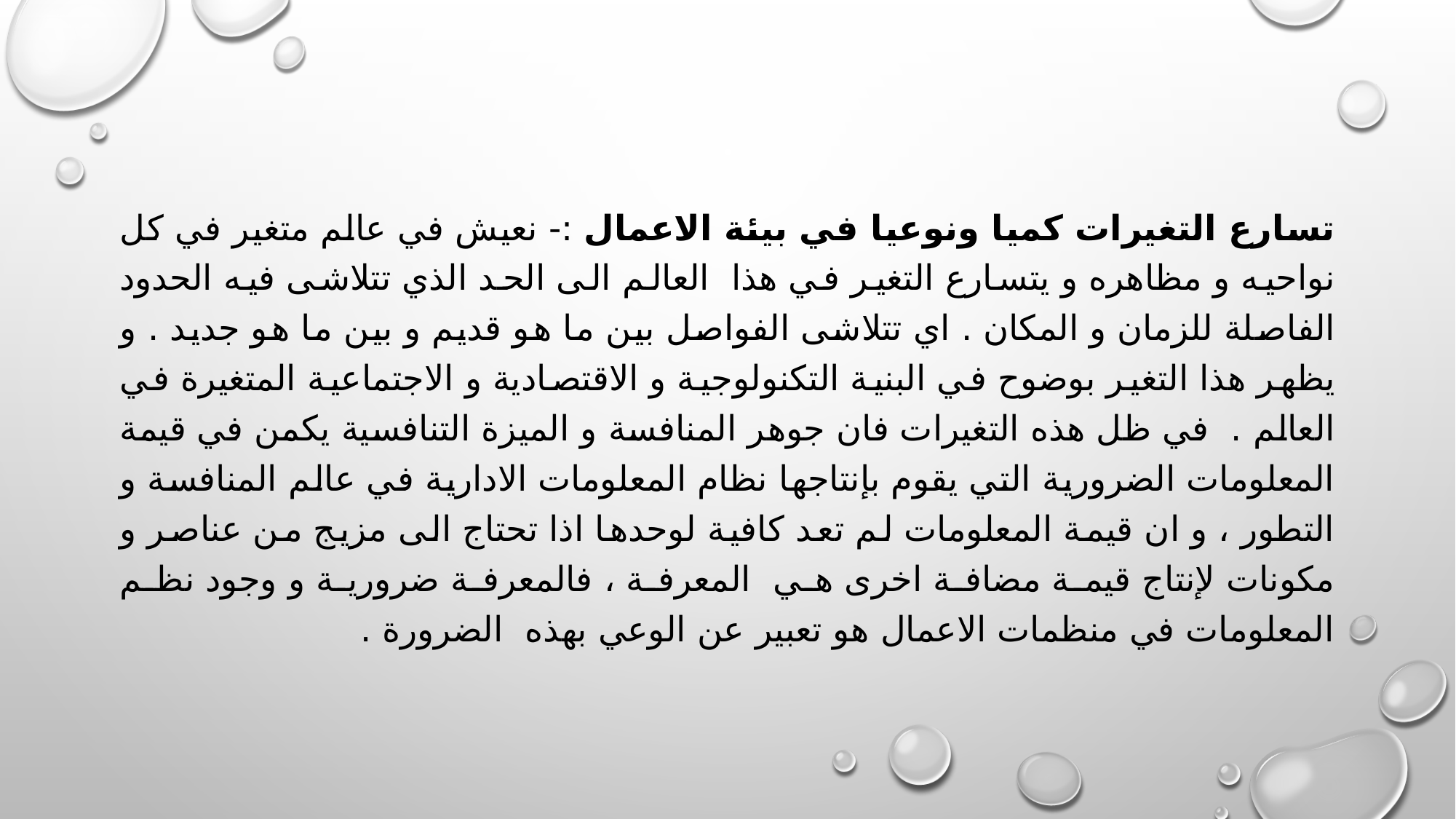

تسارع التغيرات كميا ونوعيا في بيئة الاعمال :- نعيش في عالم متغير في كل نواحيه و مظاهره و يتسارع التغير في هذا  العالم الى الحد الذي تتلاشى فيه الحدود الفاصلة للزمان و المكان . اي تتلاشى الفواصل بين ما هو قديم و بين ما هو جديد . و يظهر هذا التغير بوضوح في البنية التكنولوجية و الاقتصادية و الاجتماعية المتغيرة في العالم .  في ظل هذه التغيرات فان جوهر المنافسة و الميزة التنافسية يكمن في قيمة المعلومات الضرورية التي يقوم بإنتاجها نظام المعلومات الادارية في عالم المنافسة و التطور ، و ان قيمة المعلومات لم تعد كافية لوحدها اذا تحتاج الى مزيج من عناصر و مكونات لإنتاج قيمة مضافة اخرى هي  المعرفة ، فالمعرفة ضرورية و وجود نظم المعلومات في منظمات الاعمال هو تعبير عن الوعي بهذه  الضرورة .